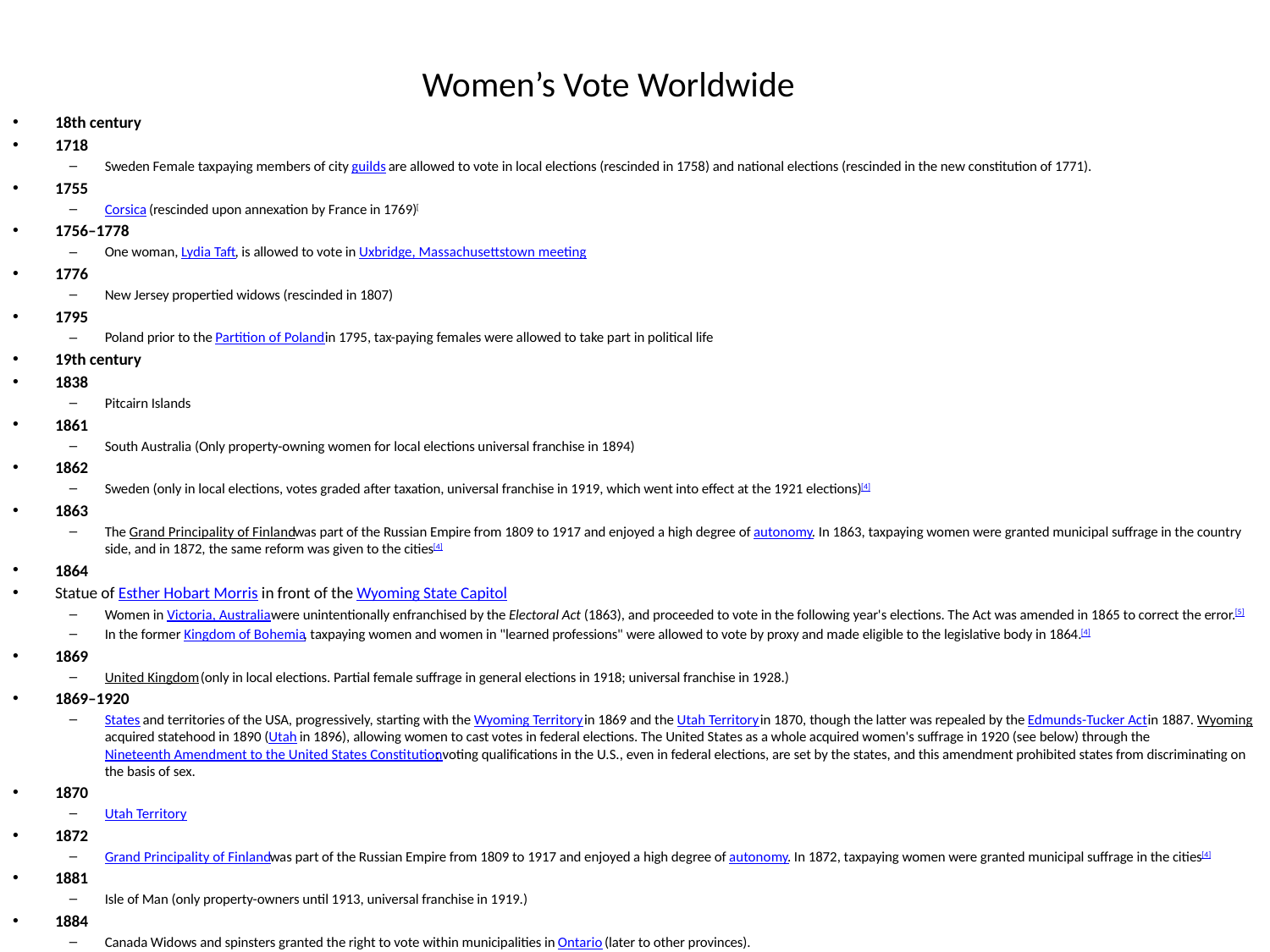

# Women’s Vote Worldwide
18th century
1718
Sweden Female taxpaying members of city guilds are allowed to vote in local elections (rescinded in 1758) and national elections (rescinded in the new constitution of 1771).
1755
Corsica (rescinded upon annexation by France in 1769)[
1756–1778
One woman, Lydia Taft, is allowed to vote in Uxbridge, Massachusetts town meeting
1776
New Jersey propertied widows (rescinded in 1807)
1795
Poland prior to the Partition of Poland in 1795, tax-paying females were allowed to take part in political life
19th century
1838
Pitcairn Islands
1861
South Australia (Only property-owning women for local elections universal franchise in 1894)
1862
Sweden (only in local elections, votes graded after taxation, universal franchise in 1919, which went into effect at the 1921 elections)[4]
1863
The Grand Principality of Finland was part of the Russian Empire from 1809 to 1917 and enjoyed a high degree of autonomy. In 1863, taxpaying women were granted municipal suffrage in the country side, and in 1872, the same reform was given to the cities[4]
1864
Statue of Esther Hobart Morris in front of the Wyoming State Capitol
Women in Victoria, Australia were unintentionally enfranchised by the Electoral Act (1863), and proceeded to vote in the following year's elections. The Act was amended in 1865 to correct the error.[5]
In the former Kingdom of Bohemia, taxpaying women and women in "learned professions" were allowed to vote by proxy and made eligible to the legislative body in 1864.[4]
1869
United Kingdom (only in local elections. Partial female suffrage in general elections in 1918; universal franchise in 1928.)
1869–1920
States and territories of the USA, progressively, starting with the Wyoming Territory in 1869 and the Utah Territory in 1870, though the latter was repealed by the Edmunds-Tucker Act in 1887. Wyoming acquired statehood in 1890 (Utah in 1896), allowing women to cast votes in federal elections. The United States as a whole acquired women's suffrage in 1920 (see below) through the Nineteenth Amendment to the United States Constitution; voting qualifications in the U.S., even in federal elections, are set by the states, and this amendment prohibited states from discriminating on the basis of sex.
1870
Utah Territory
1872
Grand Principality of Finland was part of the Russian Empire from 1809 to 1917 and enjoyed a high degree of autonomy. In 1872, taxpaying women were granted municipal suffrage in the cities[4]
1881
Isle of Man (only property-owners until 1913, universal franchise in 1919.)
1884
Canada Widows and spinsters granted the right to vote within municipalities in Ontario (later to other provinces).